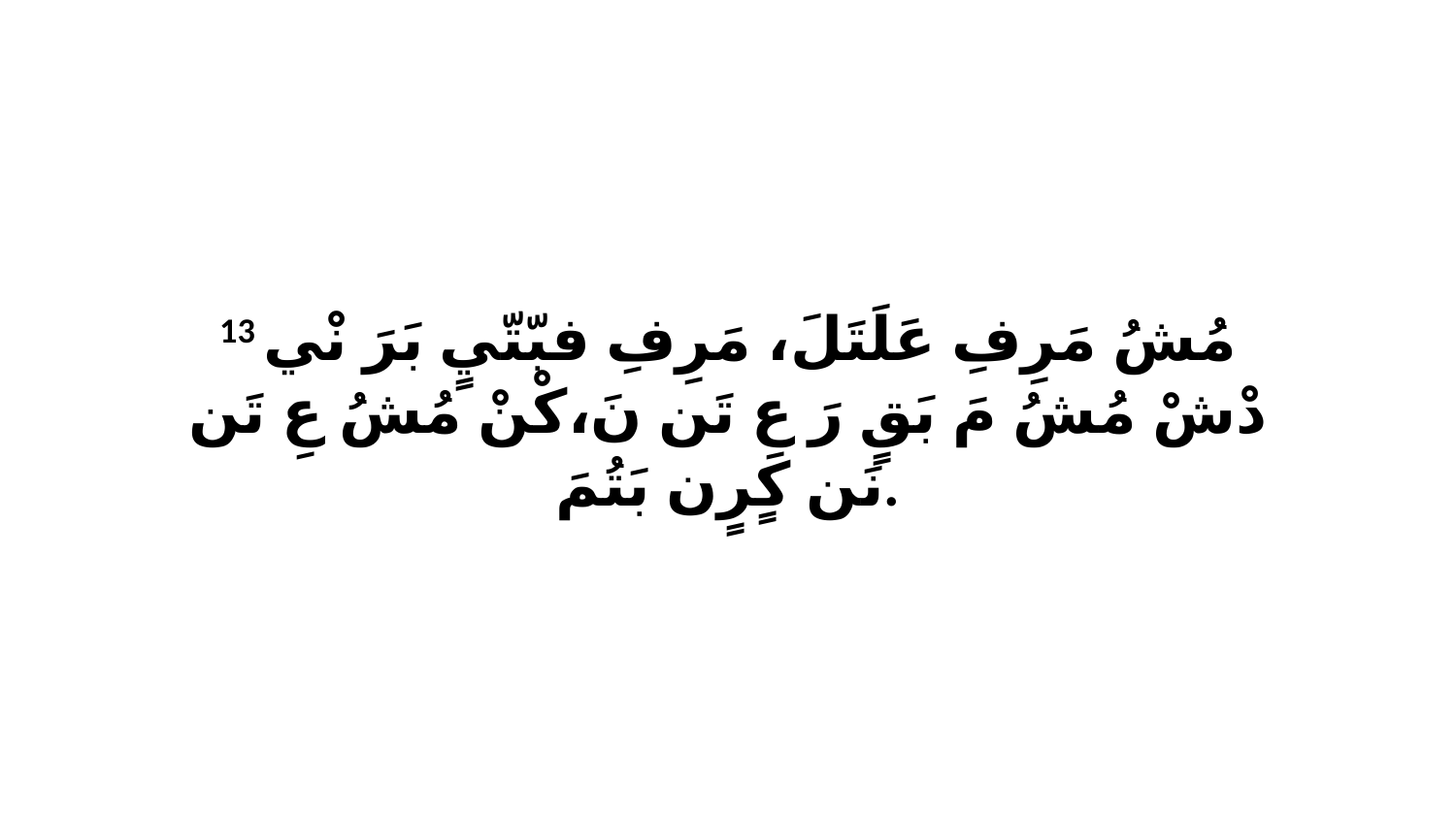

13 مُشُ مَرِفِ عَلَتَلَ، مَرِفِ فبّتّيٍ بَرَ نْي دْشْ مُشُ مَ بَقٍ رَ عِ تَن نَ،كْنْ مُشُ عِ تَن نَن كٍرٍن بَتُمَ.